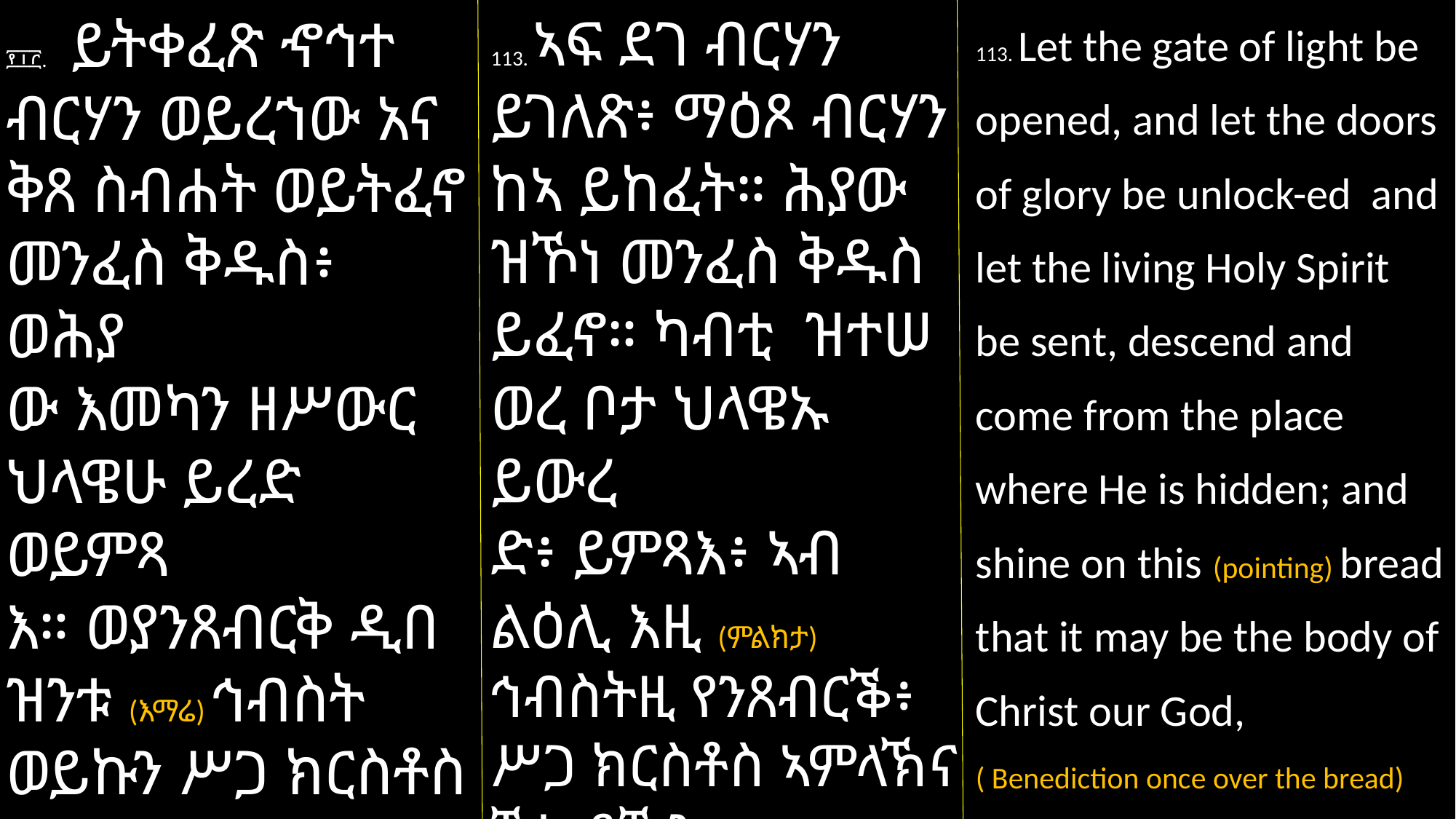

113. Let the gate of light be opened, and let the doors of glory be unlock-ed  and let the living Holy Spirit be sent, descend and come from the place where He is hidden; and shine on this (pointing) bread that it may be the body of Christ our God,
( Benediction once over the bread)
113. ኣፍ ደገ ብርሃን ይገለጽ፥ ማዕጾ ብርሃን ከኣ ይከፈት። ሕያው ዝኾነ መንፈስ ቅዱስ ይፈኖ። ካብቲ  ዝተሠ
ወረ ቦታ ህላዌኡ ይውረ
ድ፥ ይምጻእ፥ ኣብ ልዕሊ እዚ (ምልክታ) ኅብስትዚ የንጸብርቕ፥ ሥጋ ክርስቶስ ኣምላኽና ኸኣ ይኹን።
(ኣብ ልዕሊ ኅብስቲ 1 ግዜ ቡራኬ)
፻፲፫.     ይትቀፈጽ ኆኅተ ብርሃን ወይረኀው አና
ቅጸ ስብሐት ወይትፈኖ መንፈስ ቅዱስ፥ ወሕያ
ው እመካን ዘሥውር ህላዌሁ ይረድ ወይምጻ
እ። ወያንጸብርቅ ዲበ ዝንቱ (እማሬ) ኅብስት ወይኩን ሥጋ ክርስቶስ አምላክነ።
( ቡራኬ ላዕለ ኅብስት ፩ ጊዜ)